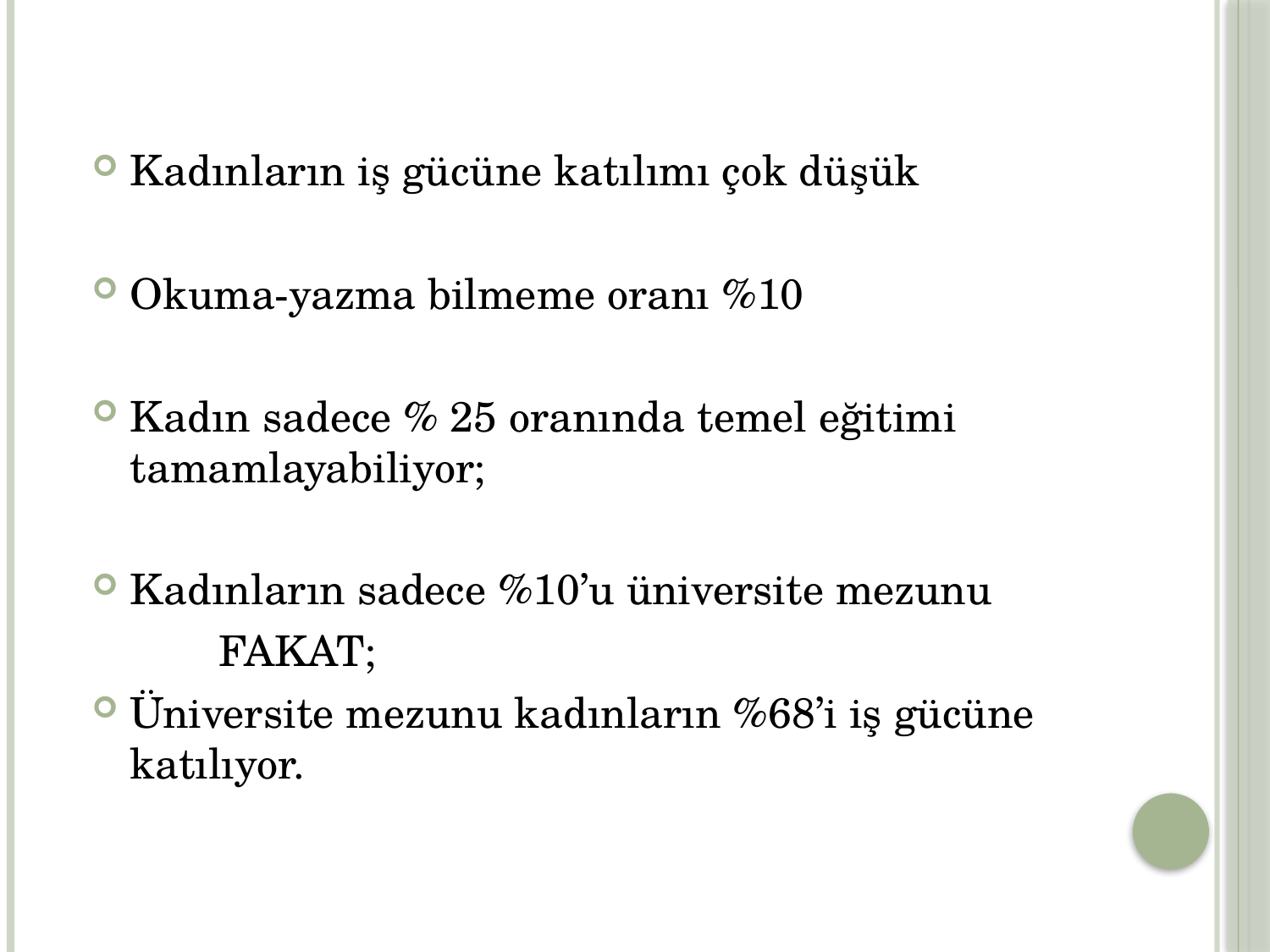

Kadınların iş gücüne katılımı çok düşük

Okuma-yazma bilmeme oranı %10

Kadın sadece % 25 oranında temel eğitimi tamamlayabiliyor;

Kadınların sadece %10’u üniversite mezunu
	FAKAT;
Üniversite mezunu kadınların %68’i iş gücüne katılıyor.